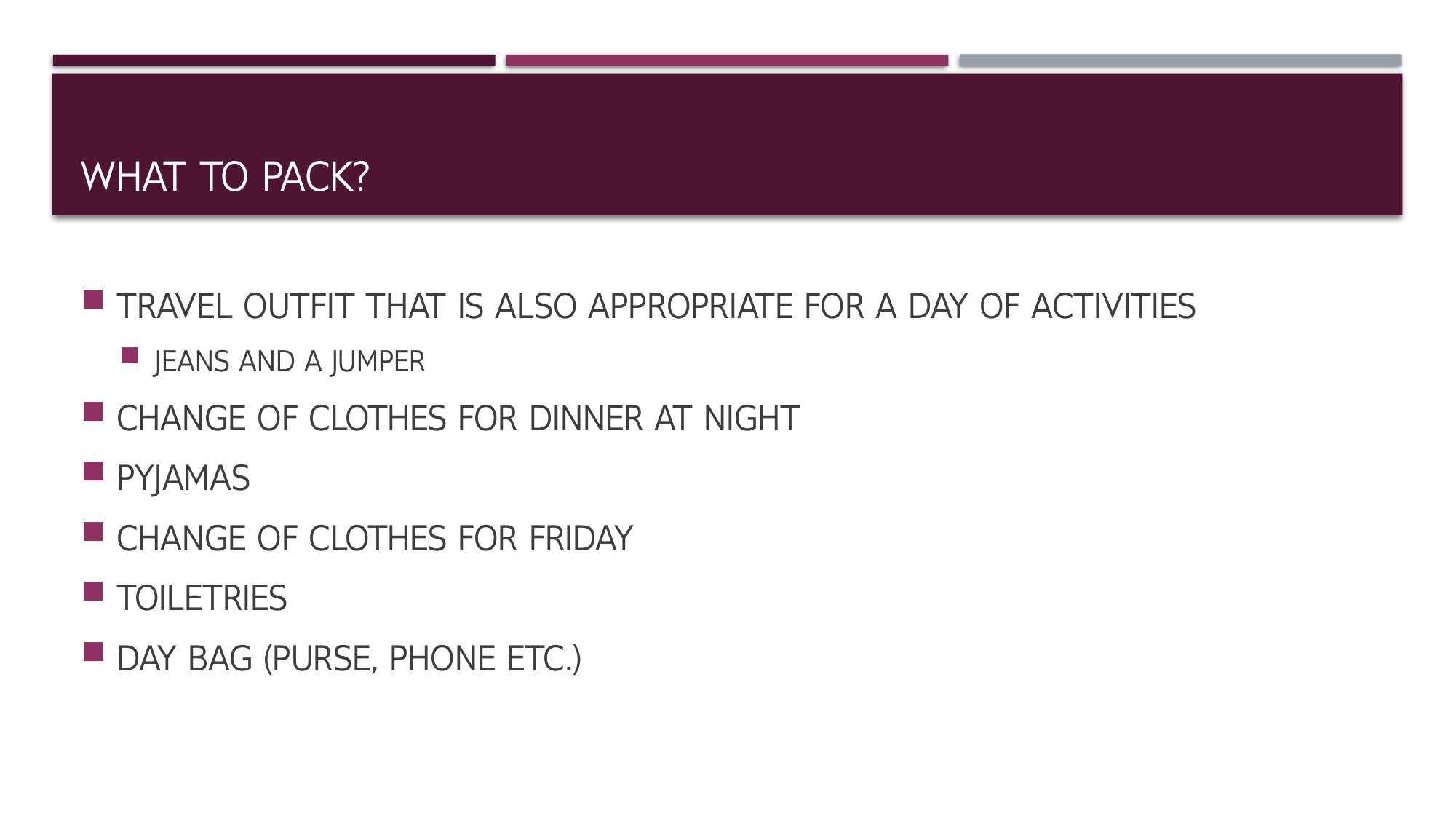

# WHAT TO PACK?
TRAVEL OUTFIT THAT IS ALSO APPROPRIATE FOR A DAY OF ACTIVITIES
JEANS AND A JUMPER
CHANGE OF CLOTHES FOR DINNER AT NIGHT
PYJAMAS
CHANGE OF CLOTHES FOR FRIDAY
TOILETRIES
DAY BAG (PURSE, PHONE ETC.)